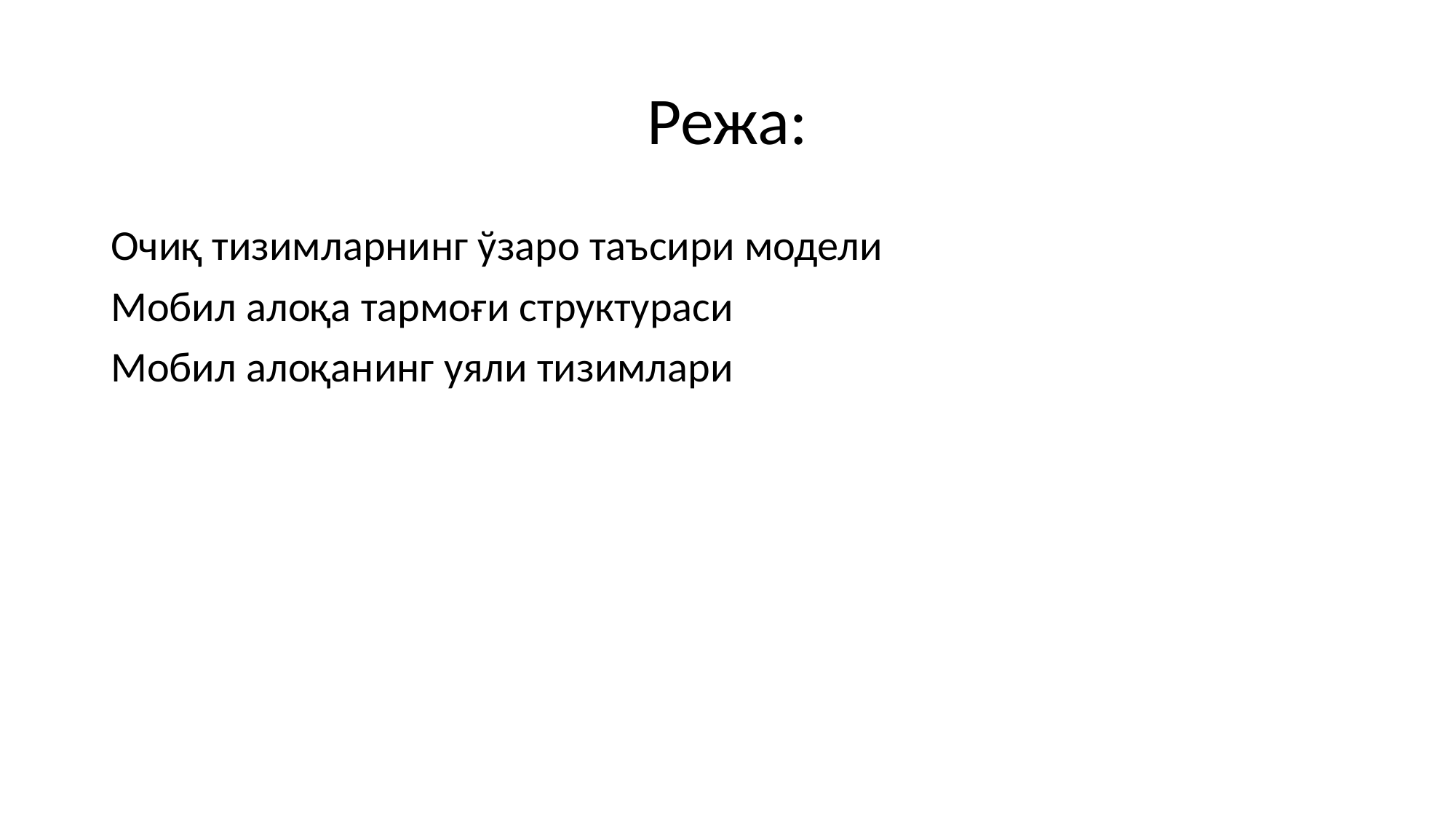

# Режа:
Очиқ тизимларнинг ўзаро таъсири модели
Мобил алоқа тармоғи структураси
Мобил алоқанинг уяли тизимлари